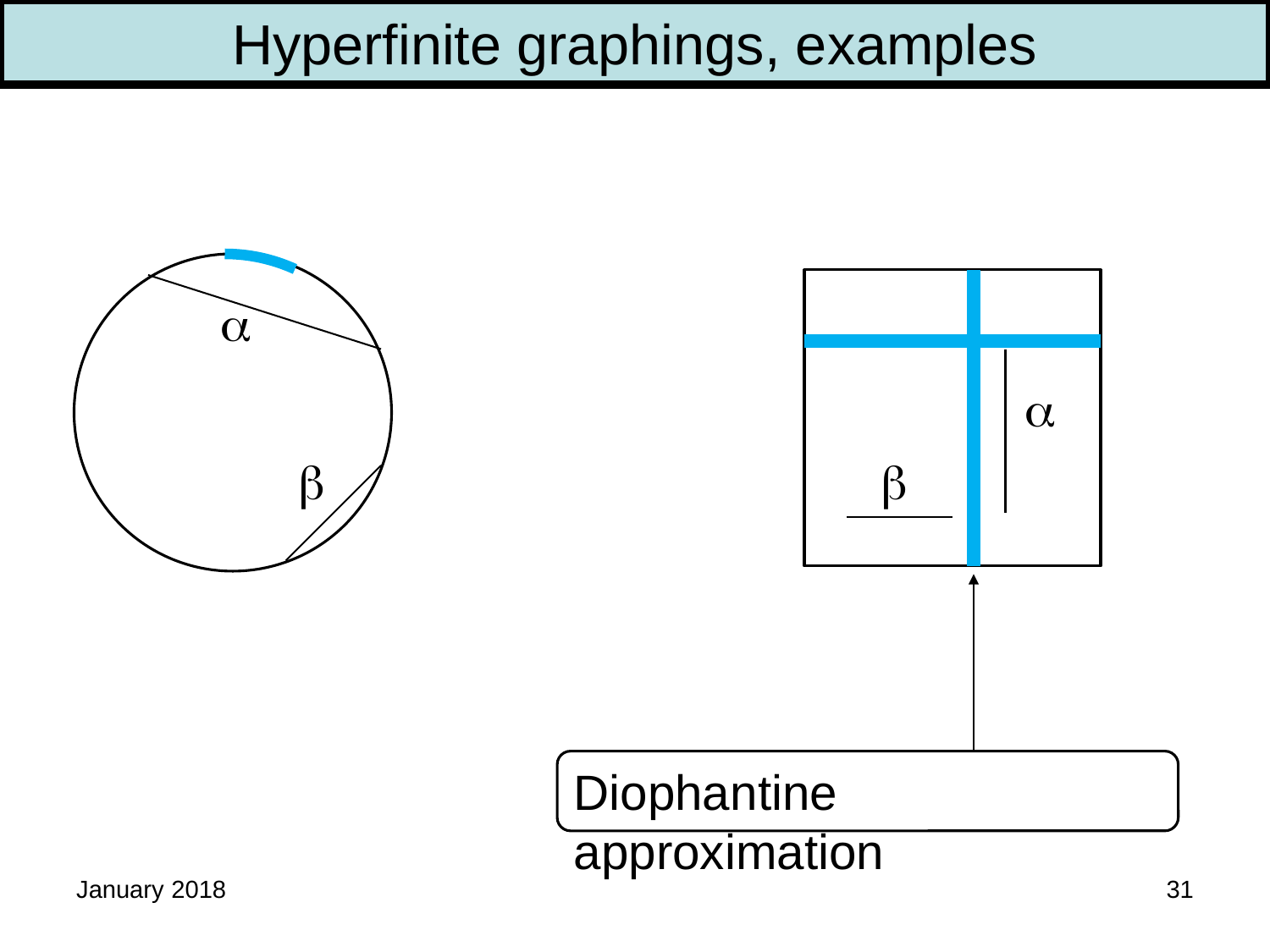

Hyperfinite graphings, examples

α
β
Diophantine approximation

α
β
January 2018
31